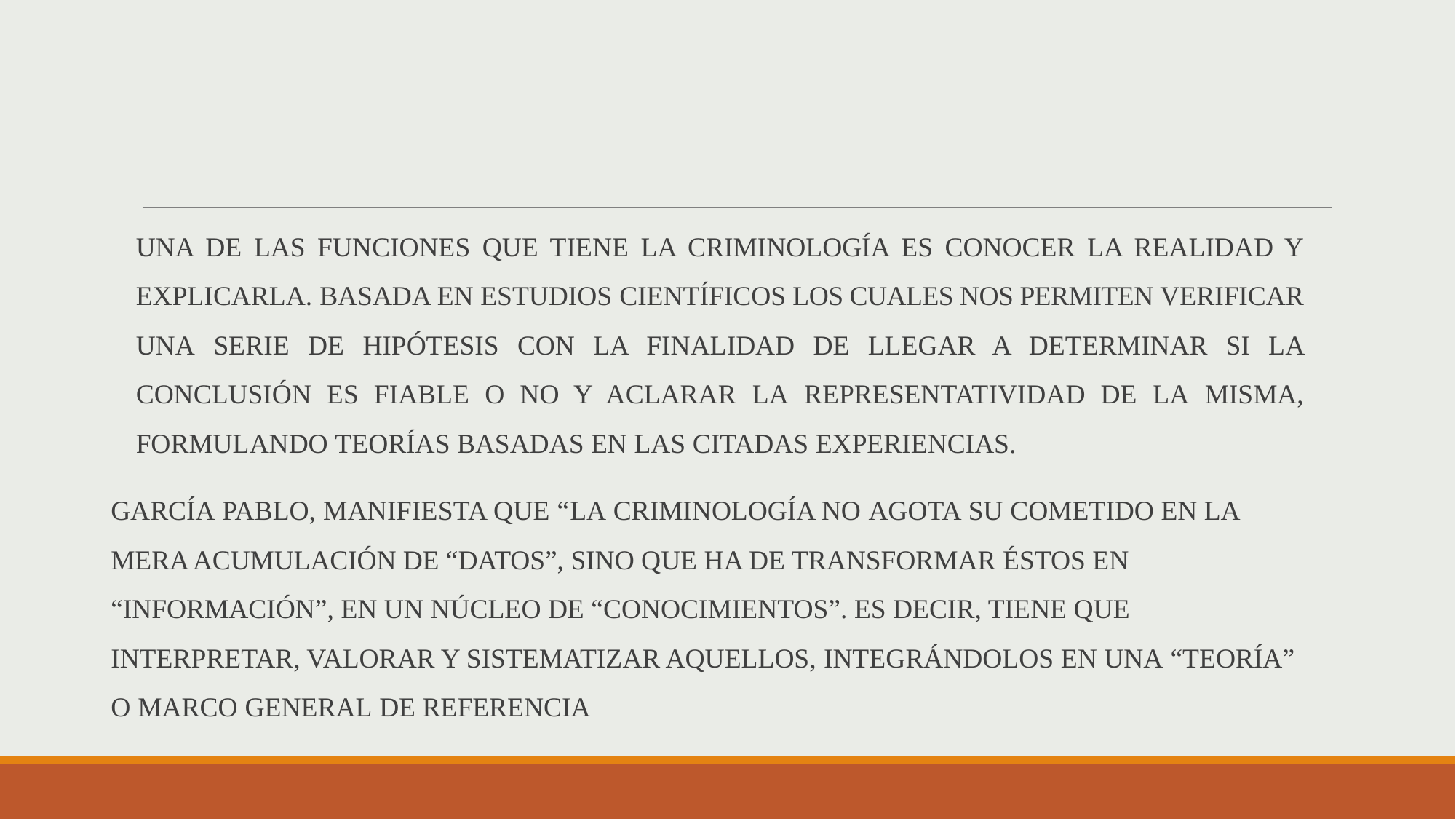

UNA DE LAS FUNCIONES QUE TIENE LA CRIMINOLOGÍA ES CONOCER LA REALIDAD Y EXPLICARLA. BASADA EN ESTUDIOS CIENTÍFICOS LOS CUALES NOS PERMITEN VERIFICAR UNA SERIE DE HIPÓTESIS CON LA FINALIDAD DE LLEGAR A DETERMINAR SI LA CONCLUSIÓN ES FIABLE O NO Y ACLARAR LA REPRESENTATIVIDAD DE LA MISMA, FORMULANDO TEORÍAS BASADAS EN LAS CITADAS EXPERIENCIAS.
GARCÍA PABLO, MANIFIESTA QUE “LA CRIMINOLOGÍA NO AGOTA SU COMETIDO EN LA MERA ACUMULACIÓN DE “DATOS”, SINO QUE HA DE TRANSFORMAR ÉSTOS EN “INFORMACIÓN”, EN UN NÚCLEO DE “CONOCIMIENTOS”. ES DECIR, TIENE QUE INTERPRETAR, VALORAR Y SISTEMATIZAR AQUELLOS, INTEGRÁNDOLOS EN UNA “TEORÍA” O MARCO GENERAL DE REFERENCIA